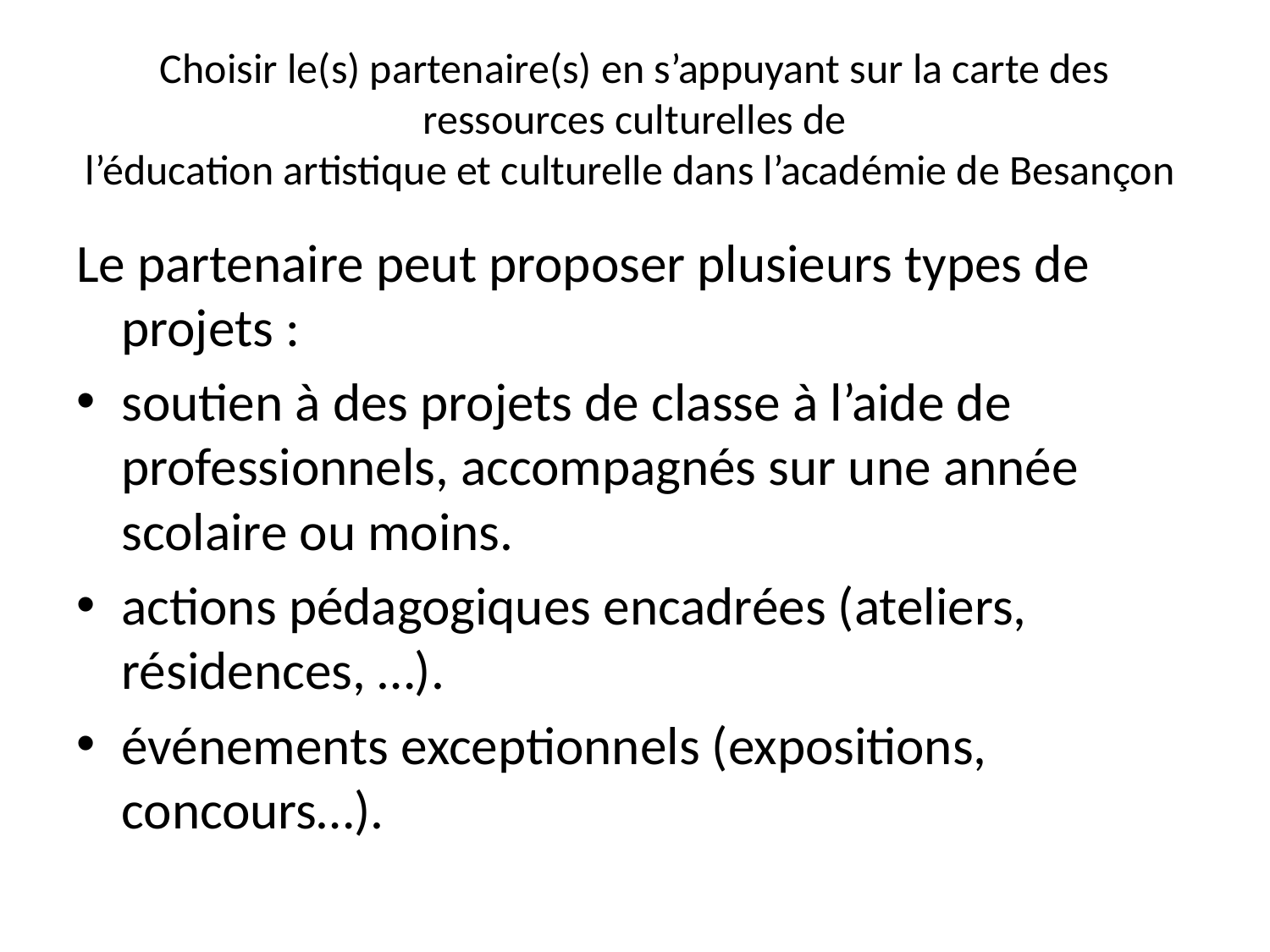

# Choisir le(s) partenaire(s) en s’appuyant sur la carte des ressources culturelles de l’éducation artistique et culturelle dans l’académie de Besançon
Le partenaire peut proposer plusieurs types de projets :
soutien à des projets de classe à l’aide de professionnels, accompagnés sur une année scolaire ou moins.
actions pédagogiques encadrées (ateliers, résidences, …).
événements exceptionnels (expositions, concours…).